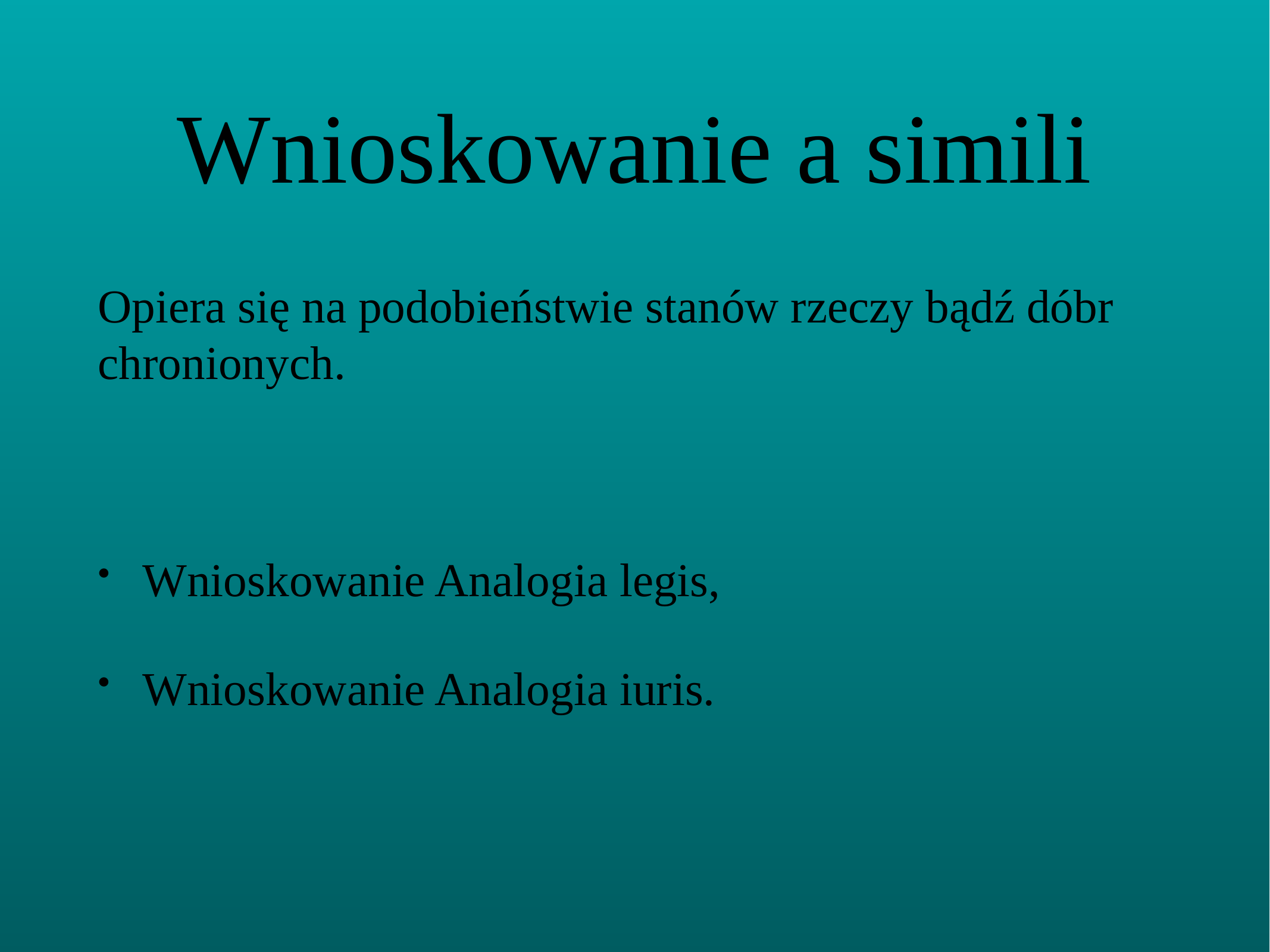

# Wnioskowanie a simili
Opiera się na podobieństwie stanów rzeczy bądź dóbr chronionych.

Wnioskowanie Analogia legis,
Wnioskowanie Analogia iuris.